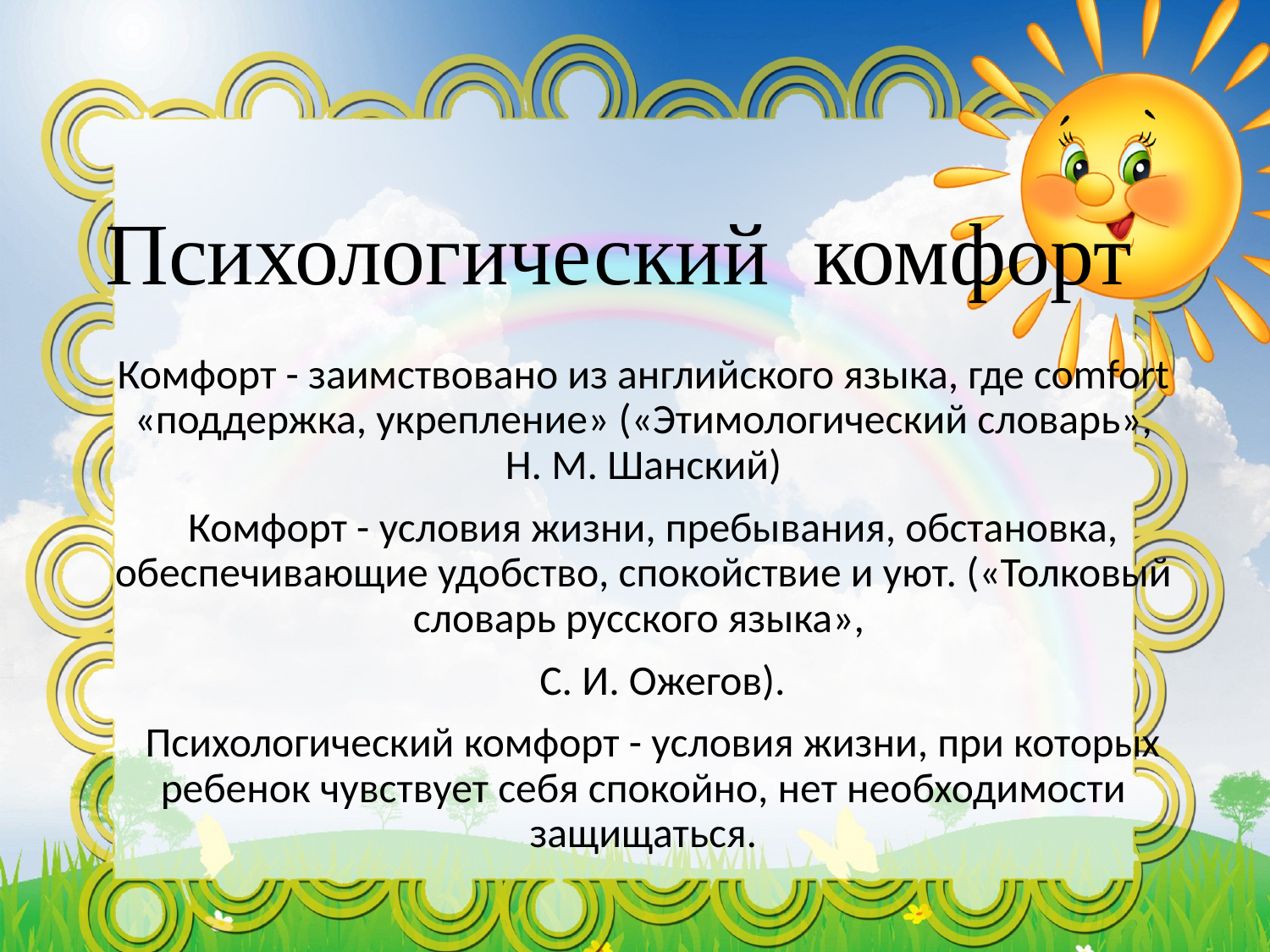

# Психологический  комфорт
Комфорт - заимствовано из английского языка, где comfort «поддержка, укрепление» («Этимологический словарь», Н. М. Шанский)
  Комфорт - условия жизни, пребывания, обстановка, обеспечивающие удобство, спокойствие и уют. («Толковый словарь русского языка»,
    С. И. Ожегов).
  Психологический комфорт - условия жизни, при которых ребенок чувствует себя спокойно, нет необходимости защищаться.